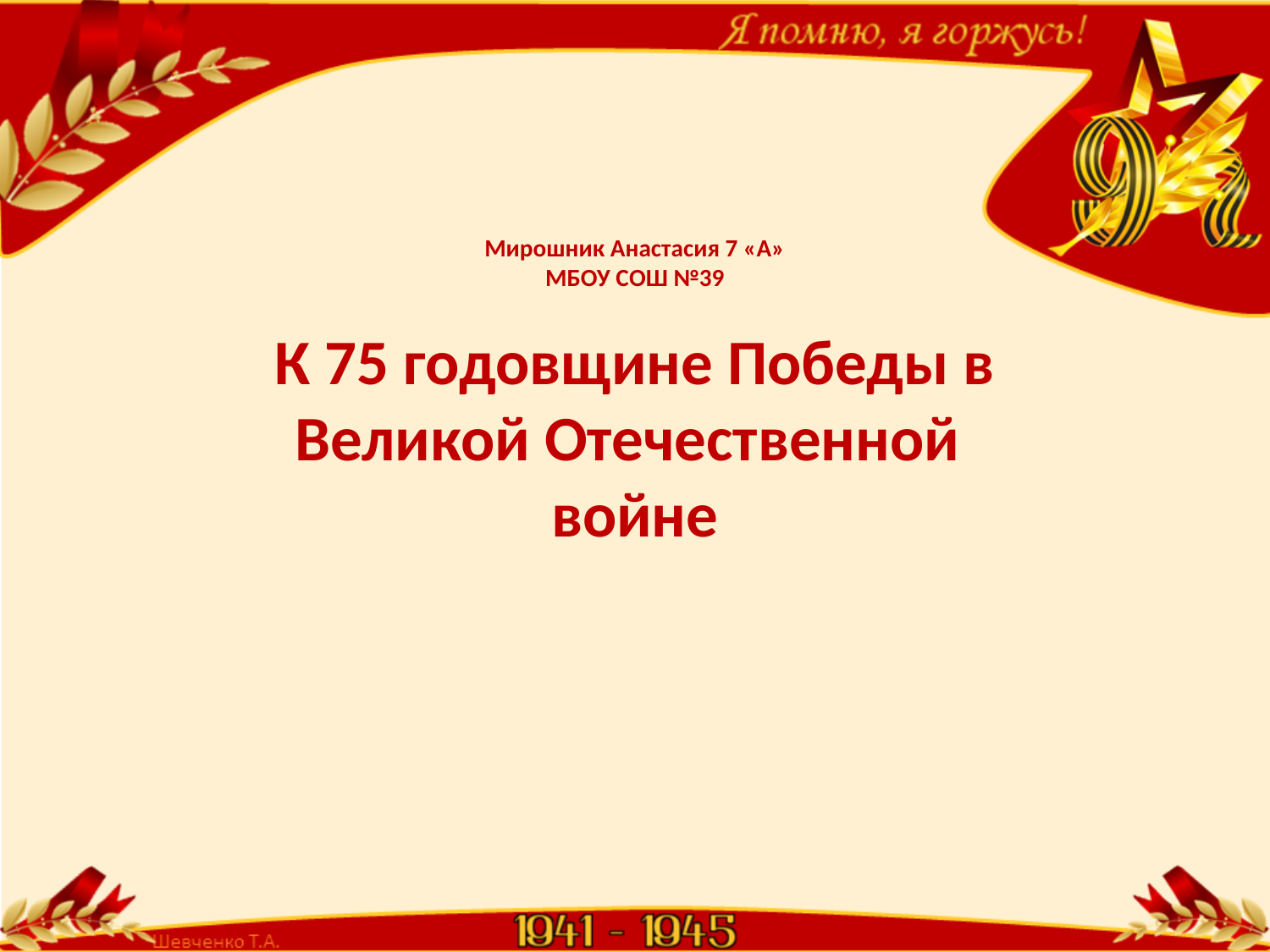

Мирошник Анастасия 7 «А»
МБОУ СОШ №39

К 75 годовщине Победы в Великой Отечественной  войне